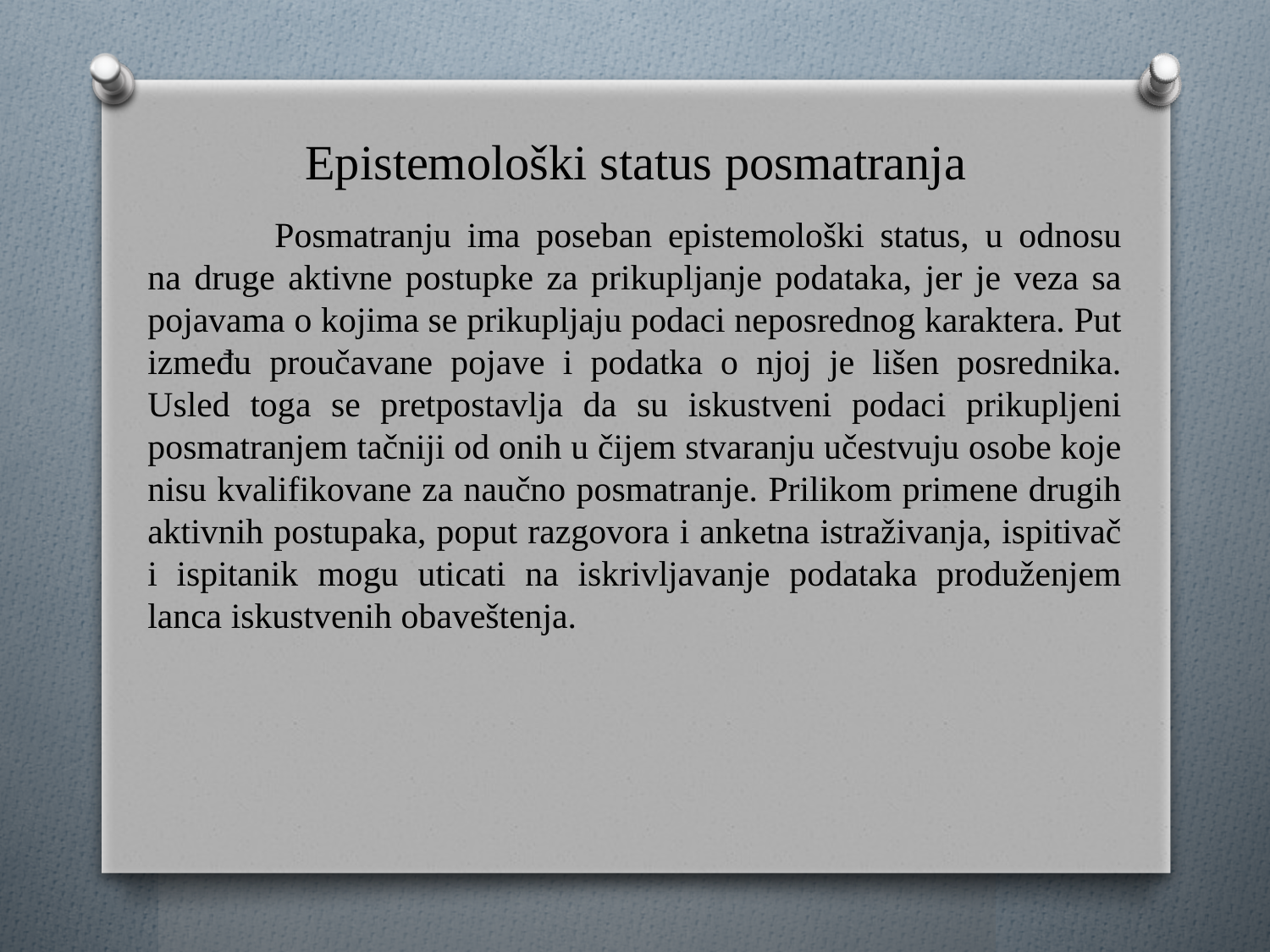

# Epistemološki status posmatranja
	Posmatranju ima poseban epistemološki status, u odnosu na druge aktivne postupke za prikupljanje podataka, jer je veza sa pojavama o kojima se prikupljaju podaci neposrednog karaktera. Put između proučavane pojave i podatka o njoj je lišen posrednika. Usled toga se pretpostavlja da su iskustveni podaci prikupljeni posmatranjem tačniji od onih u čijem stvaranju učestvuju osobe koje nisu kvalifikovane za naučno posmatranje. Prilikom primene drugih aktivnih postupaka, poput razgovora i anketna istraživanja, ispitivač i ispitanik mogu uticati na iskrivljavanje podataka produženjem lanca iskustvenih obaveštenja.